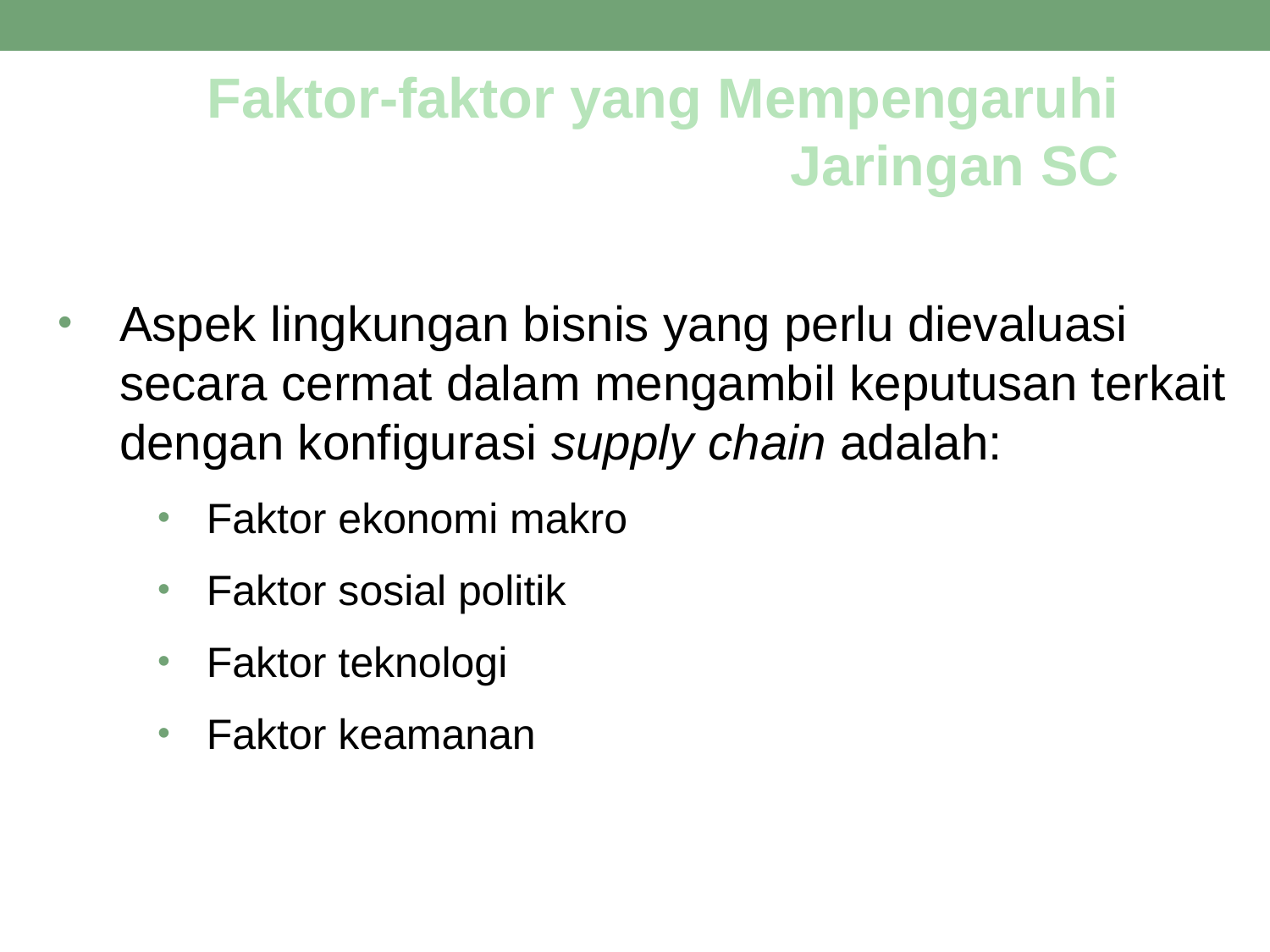

Faktor-faktor yang Mempengaruhi Jaringan SC
Aspek lingkungan bisnis yang perlu dievaluasi secara cermat dalam mengambil keputusan terkait dengan konfigurasi supply chain adalah:
Faktor ekonomi makro
Faktor sosial politik
Faktor teknologi
Faktor keamanan